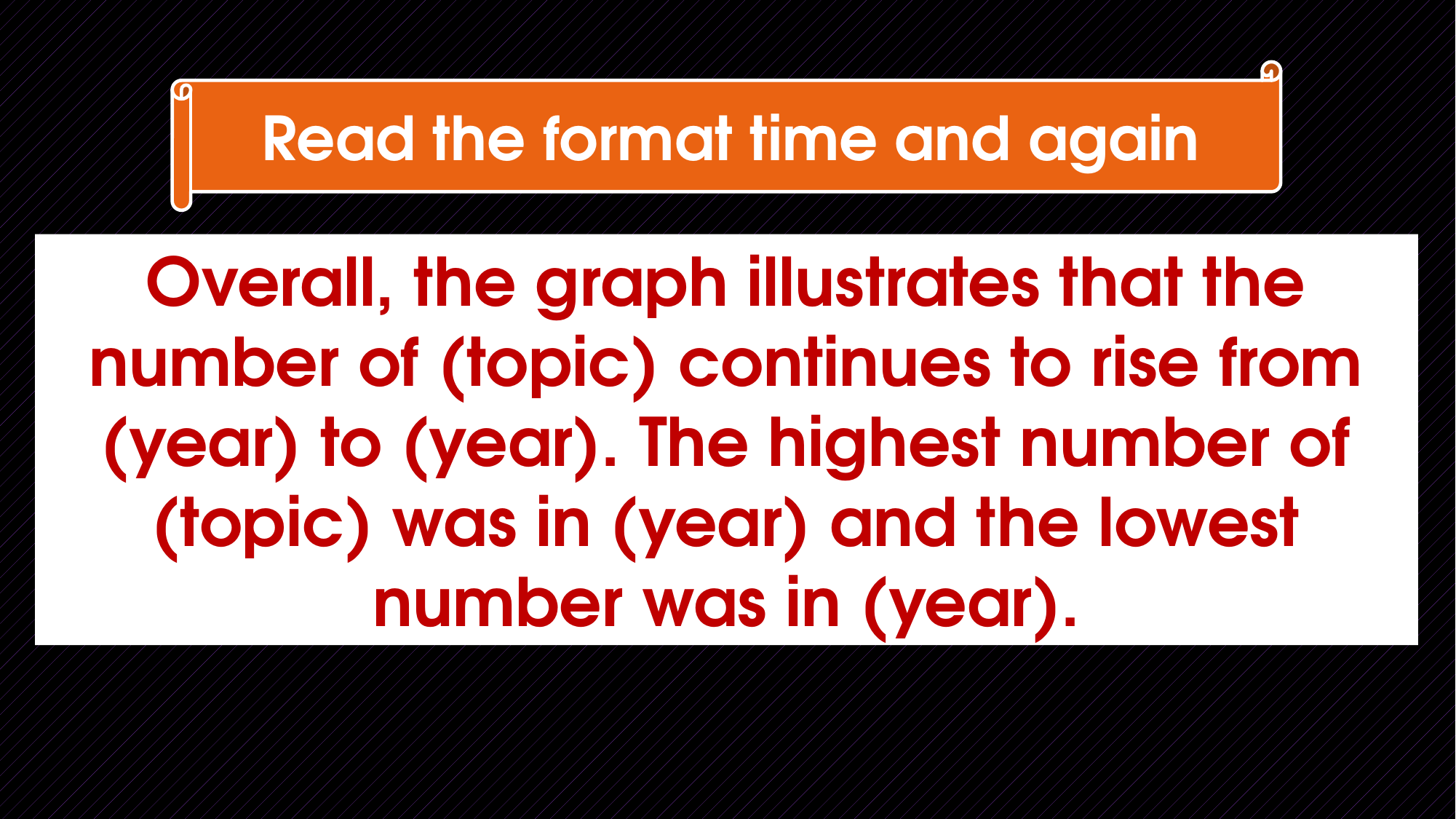

Read the format time and again
Overall, the graph illustrates that the number of (topic) continues to rise from (year) to (year). The highest number of (topic) was in (year) and the lowest number was in (year).